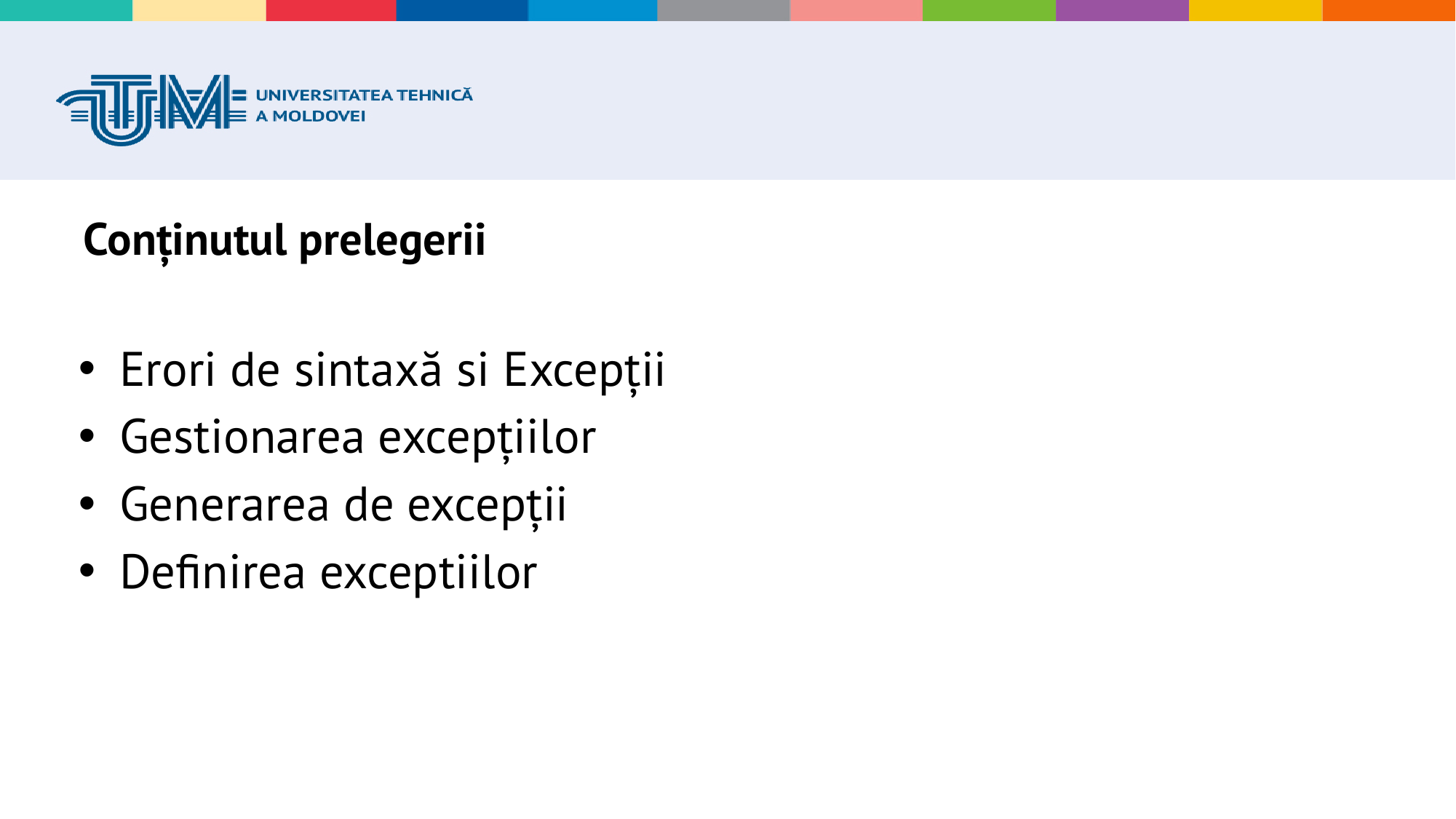

# Conținutul prelegerii

Erori de sintaxă si Excepții
Gestionarea excepțiilor
Generarea de excepții
Definirea exceptiilor